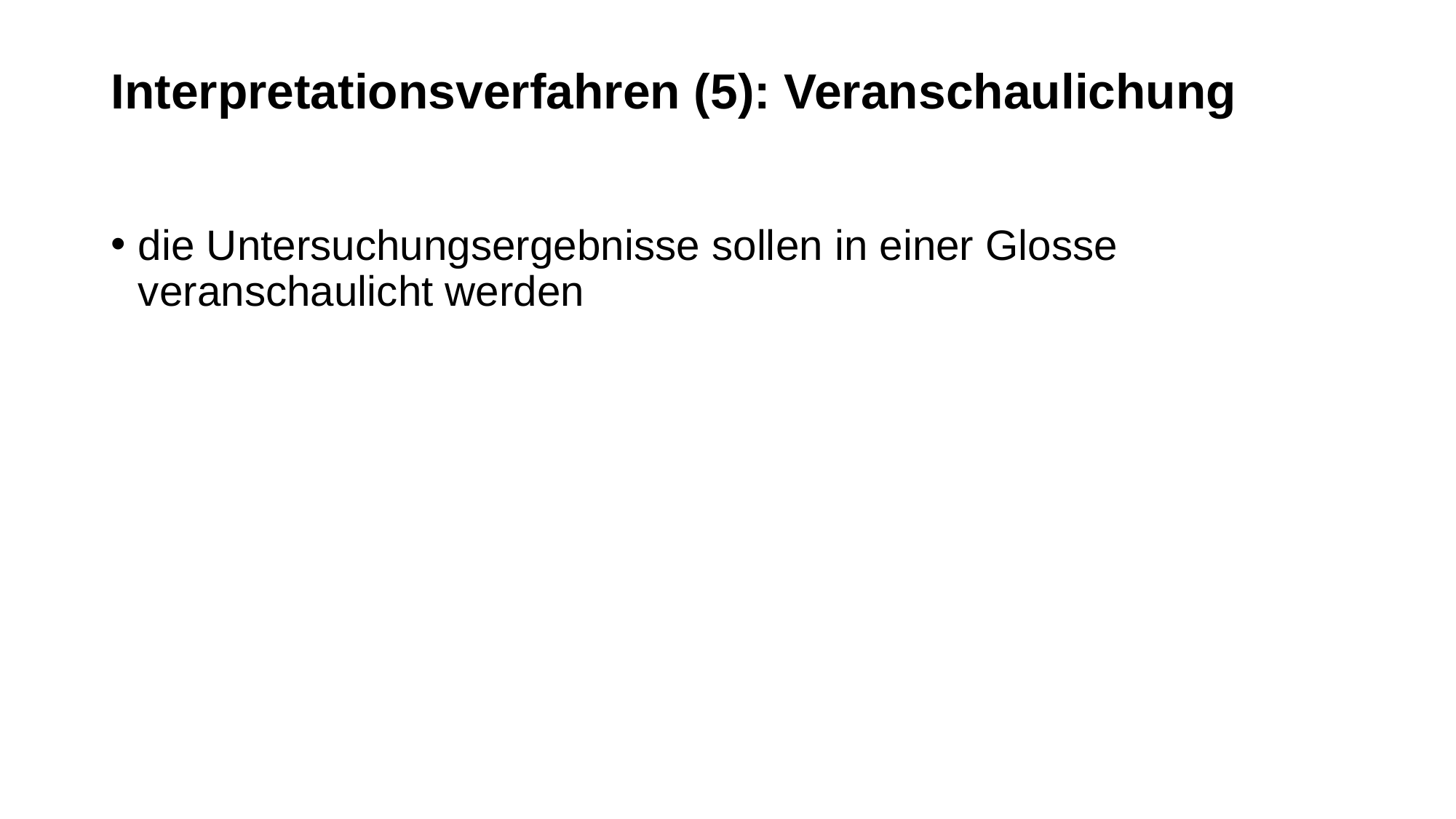

# Interpretationsverfahren (5): Veranschaulichung
die Untersuchungsergebnisse sollen in einer Glosse veranschaulicht werden